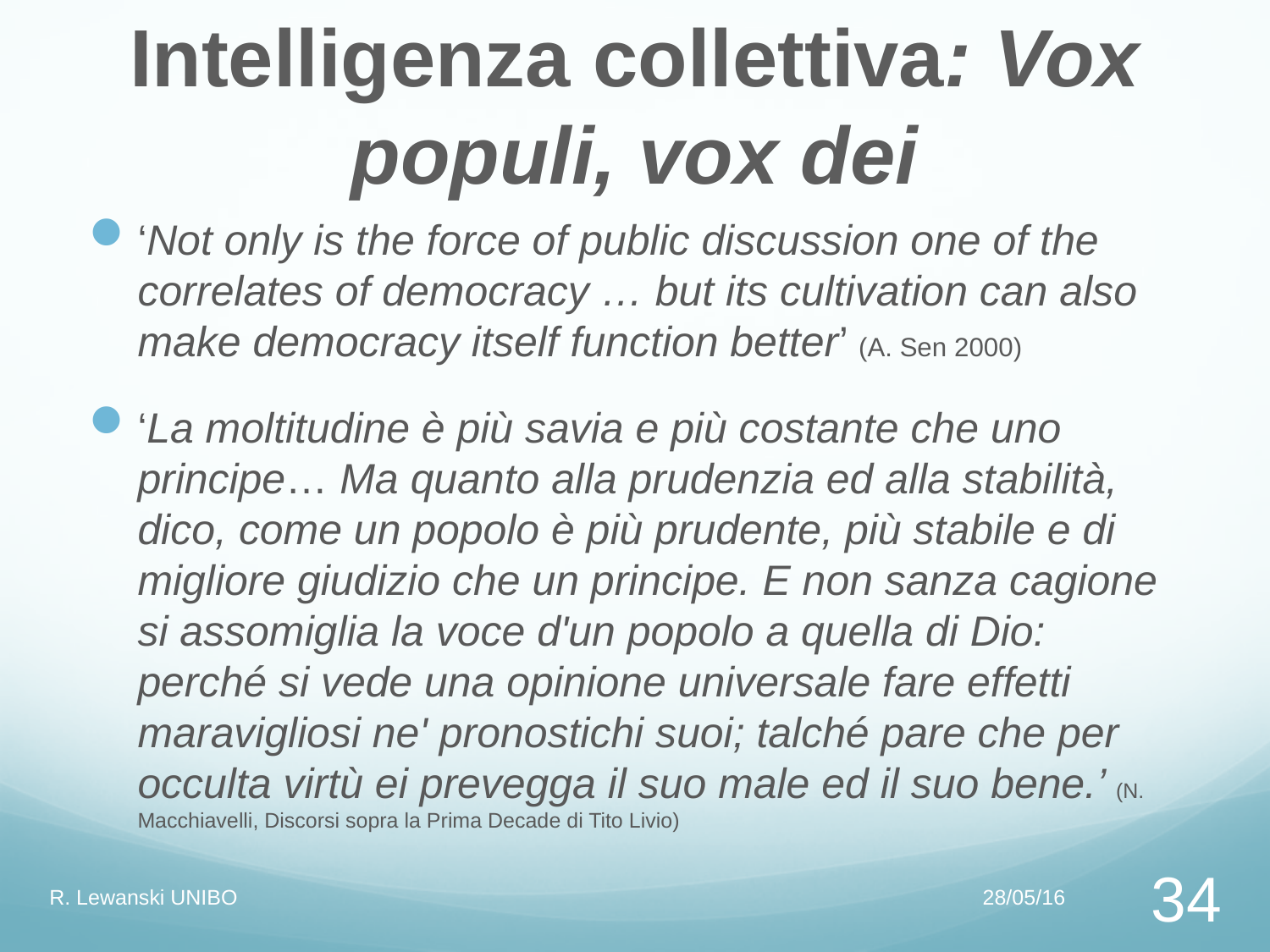

# Intelligenza collettiva: Vox populi, vox dei
‘Not only is the force of public discussion one of the correlates of democracy … but its cultivation can also make democracy itself function better’ (A. Sen 2000)
‘La moltitudine è più savia e più costante che uno principe… Ma quanto alla prudenzia ed alla stabilità, dico, come un popolo è più prudente, più stabile e di migliore giudizio che un principe. E non sanza cagione si assomiglia la voce d'un popolo a quella di Dio: perché si vede una opinione universale fare effetti maravigliosi ne' pronostichi suoi; talché pare che per occulta virtù ei prevegga il suo male ed il suo bene.’ (N. Macchiavelli, Discorsi sopra la Prima Decade di Tito Livio)
R. Lewanski UNIBO
28/05/16
34